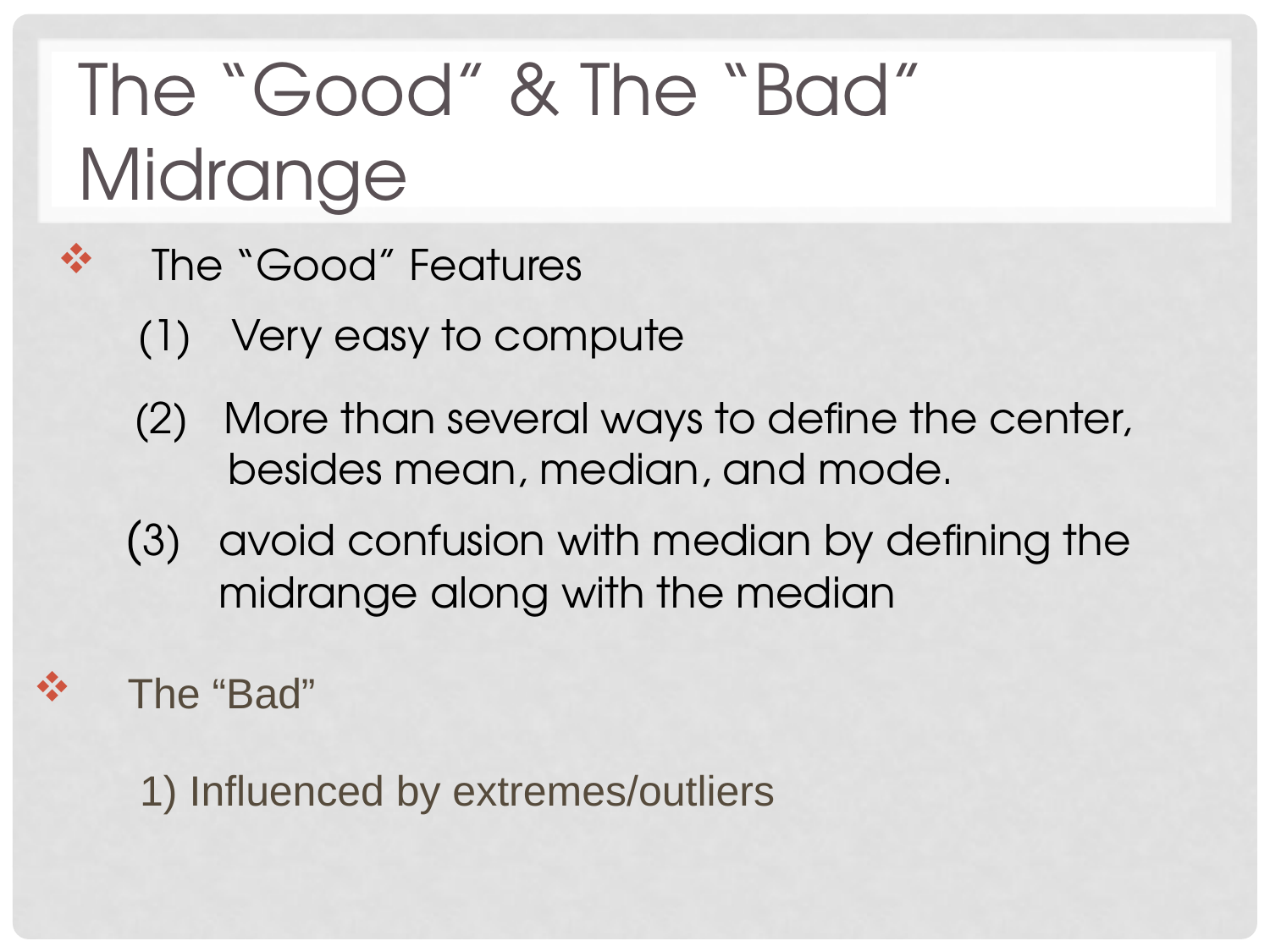

The “Good” & The “Bad”
Midrange
The “Good” Features
(1)	Very easy to compute
(2)   More than several ways to define the center, besides mean, median, and mode.
(3)	avoid confusion with median by defining the midrange along with the median

The “Bad”
         1) Influenced by extremes/outliers